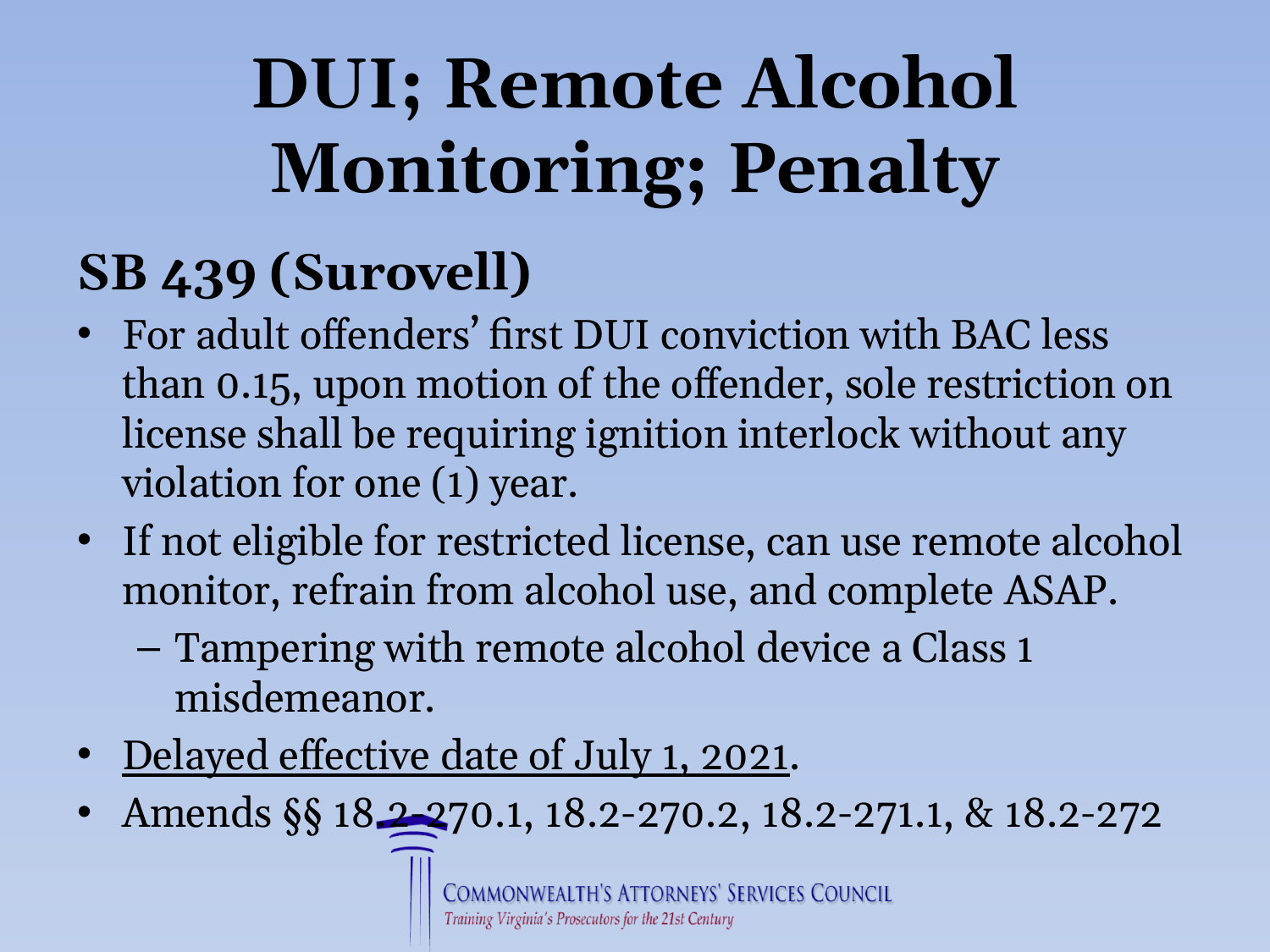

# DUI; Remote Alcohol Monitoring; Penalty
SB 439 (Surovell)
For adult offenders’ first DUI conviction with BAC less than 0.15, upon motion of the offender, sole restriction on license shall be requiring ignition interlock without any violation for one (1) year.
If not eligible for restricted license, can use remote alcohol monitor, refrain from alcohol use, and complete ASAP.
Tampering with remote alcohol device a Class 1 misdemeanor.
Delayed effective date of July 1, 2021.
Amends §§ 18.2-270.1, 18.2-270.2, 18.2-271.1, & 18.2-272